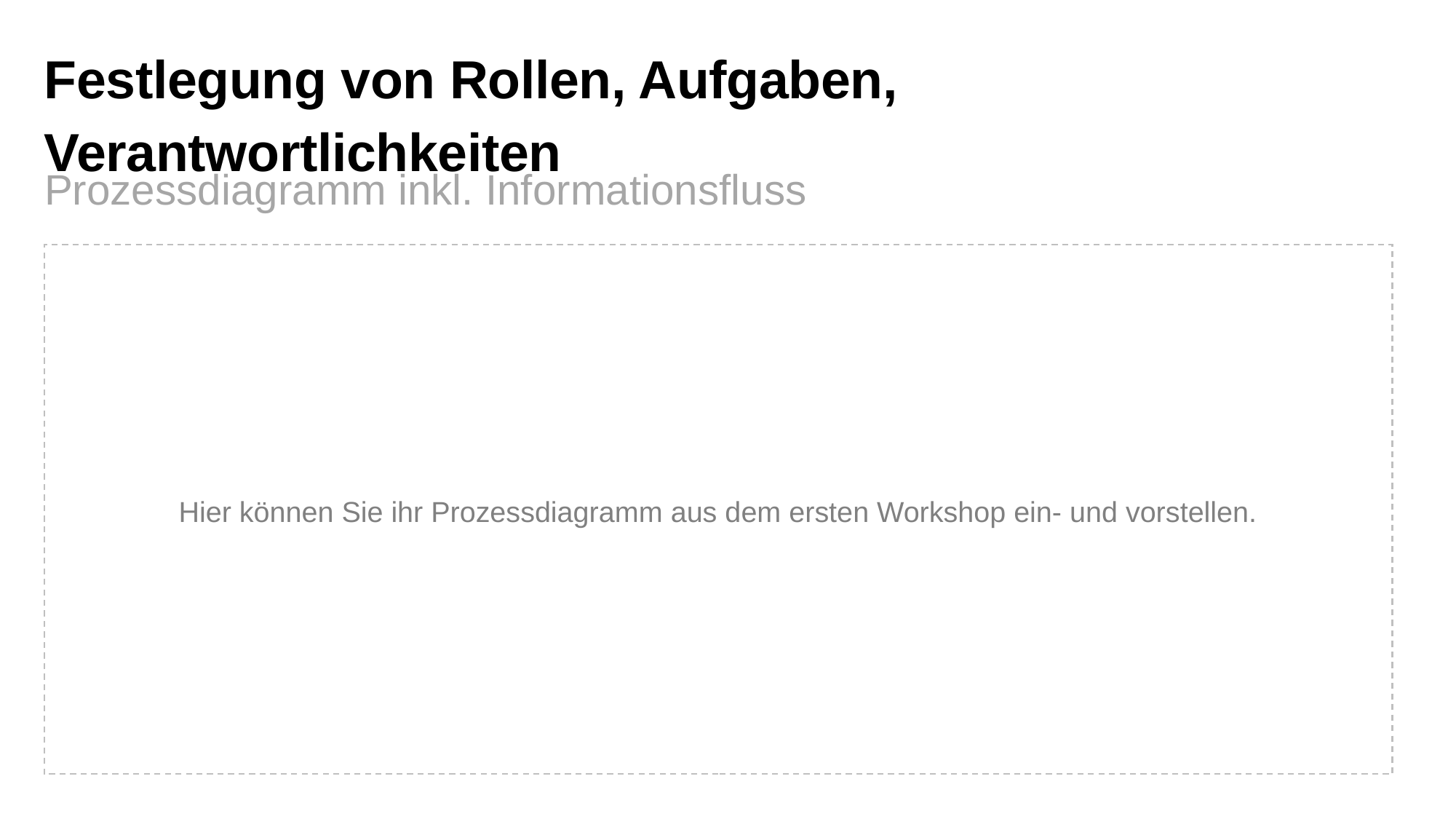

Festlegung von Rollen, Aufgaben,
Verantwortlichkeiten
Prozessdiagramm inkl. Informationsfluss
Hier können Sie ihr Prozessdiagramm aus dem ersten Workshop ein- und vorstellen.